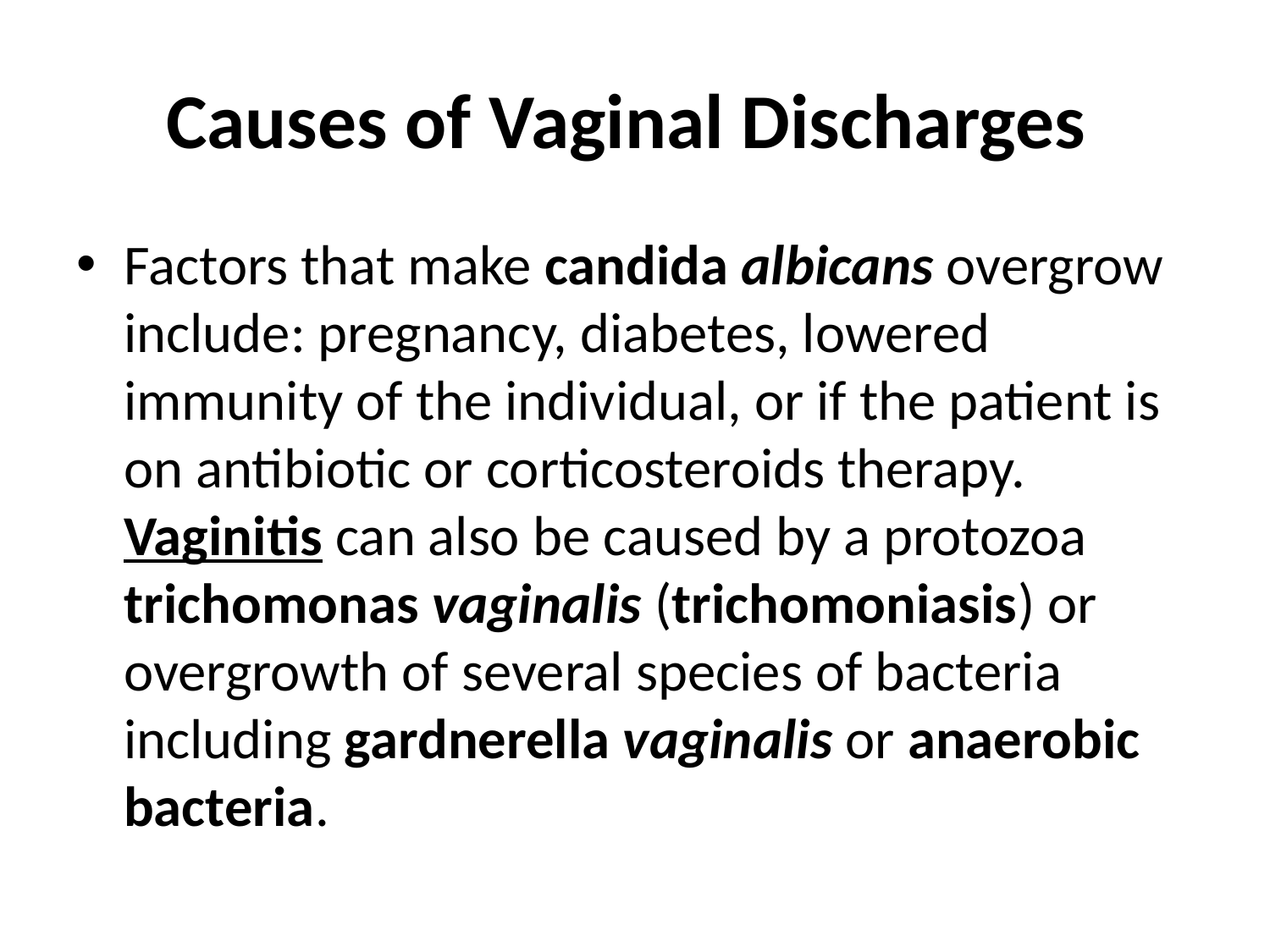

# Causes of Vaginal Discharges
Factors that make candida albicans overgrow include: pregnancy, diabetes, lowered immunity of the individual, or if the patient is on antibiotic or corticosteroids therapy. Vaginitis can also be caused by a protozoa trichomonas vaginalis (trichomoniasis) or overgrowth of several species of bacteria including gardnerella vaginalis or anaerobic bacteria.